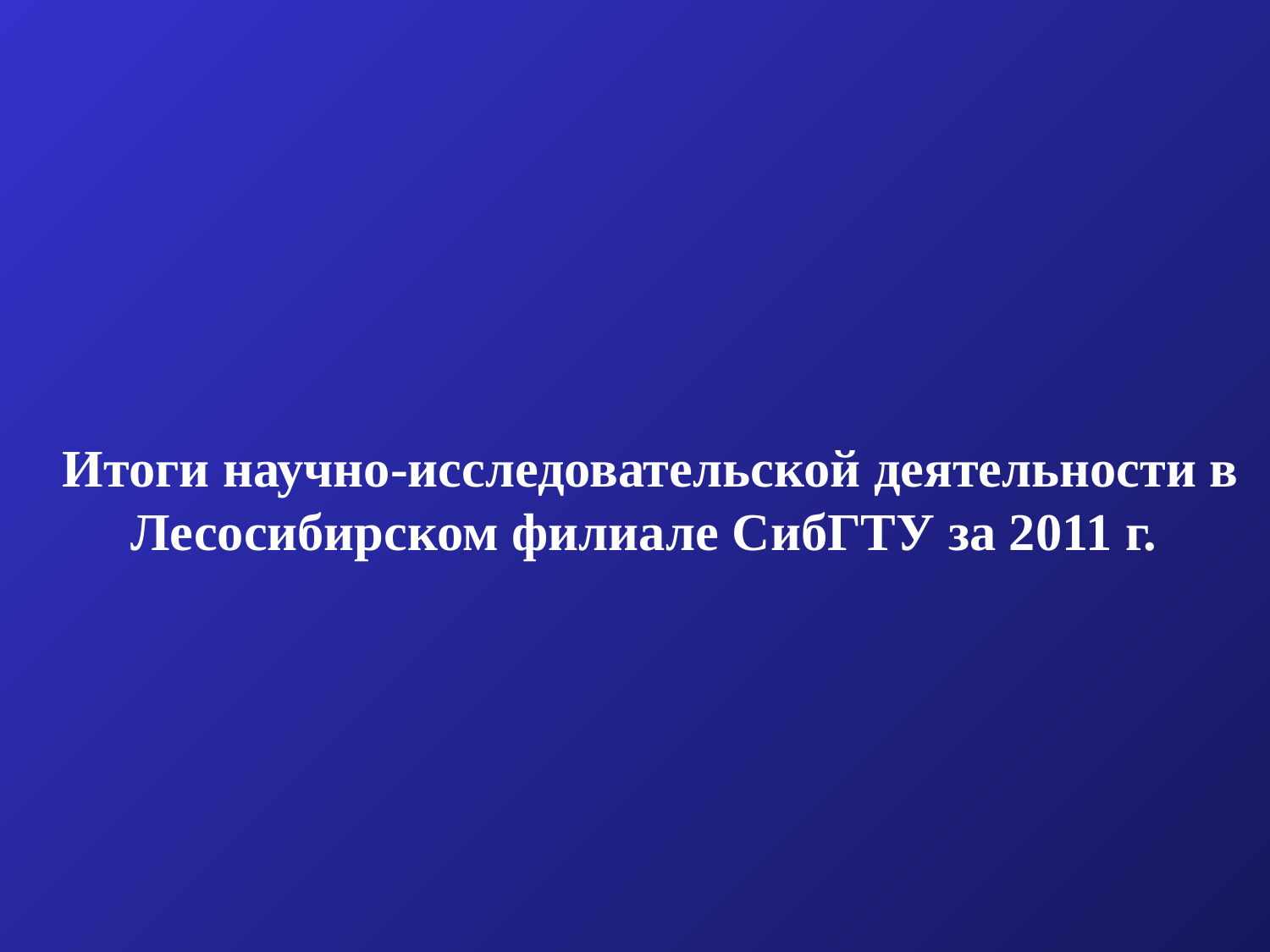

# Итоги научно-исследовательской деятельности в Лесосибирском филиале СибГТУ за 2011 г.